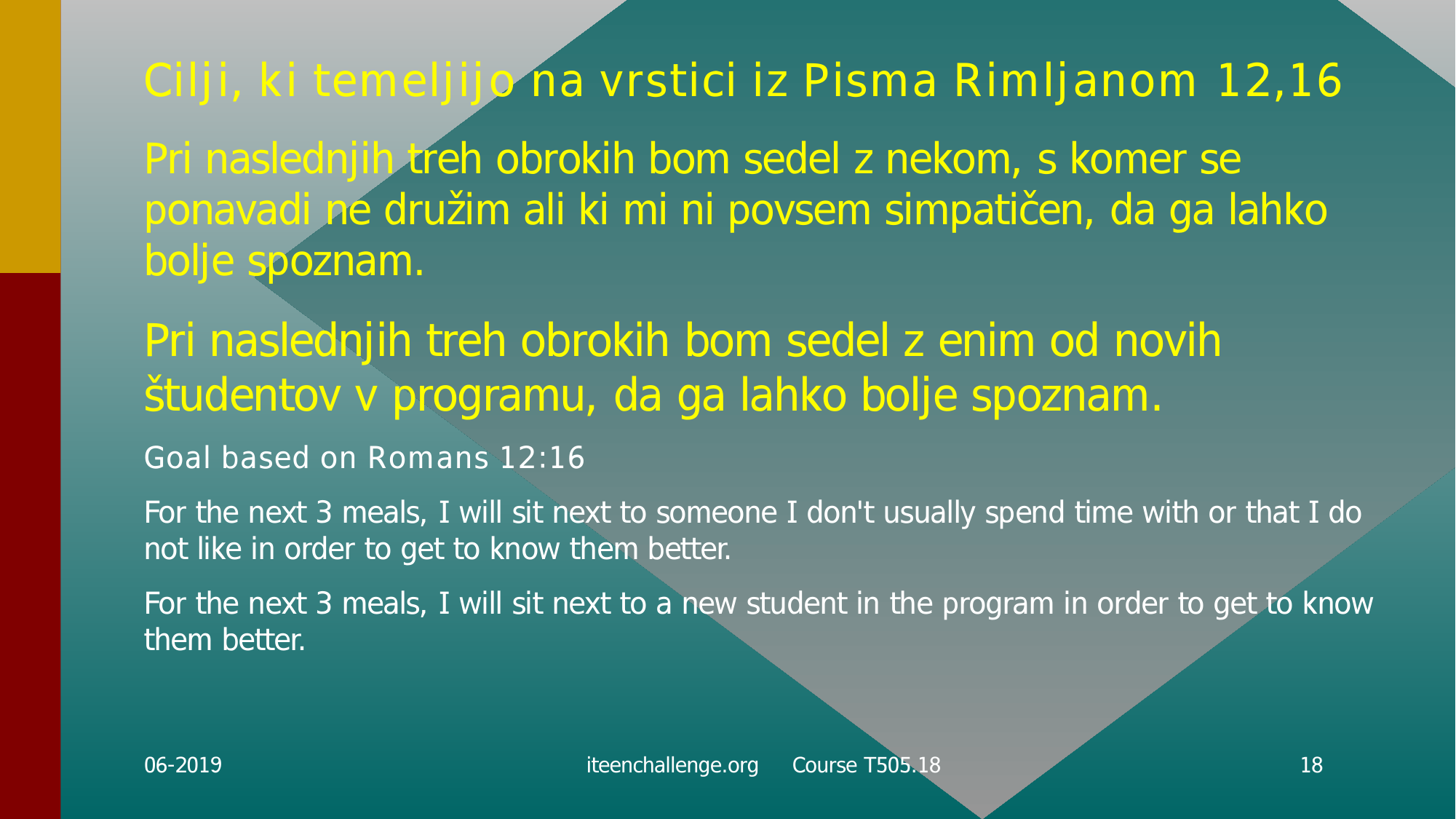

Cilji, ki temeljijo na vrstici iz Pisma Rimljanom 12,16
Pri naslednjih treh obrokih bom sedel z nekom, s komer se ponavadi ne družim ali ki mi ni povsem simpatičen, da ga lahko bolje spoznam.
Pri naslednjih treh obrokih bom sedel z enim od novih študentov v programu, da ga lahko bolje spoznam.
Goal based on Romans 12:16
For the next 3 meals, I will sit next to someone I don't usually spend time with or that I do not like in order to get to know them better.
For the next 3 meals, I will sit next to a new student in the program in order to get to know them better.

06-2019
iteenchallenge.org     Course T505.18
18